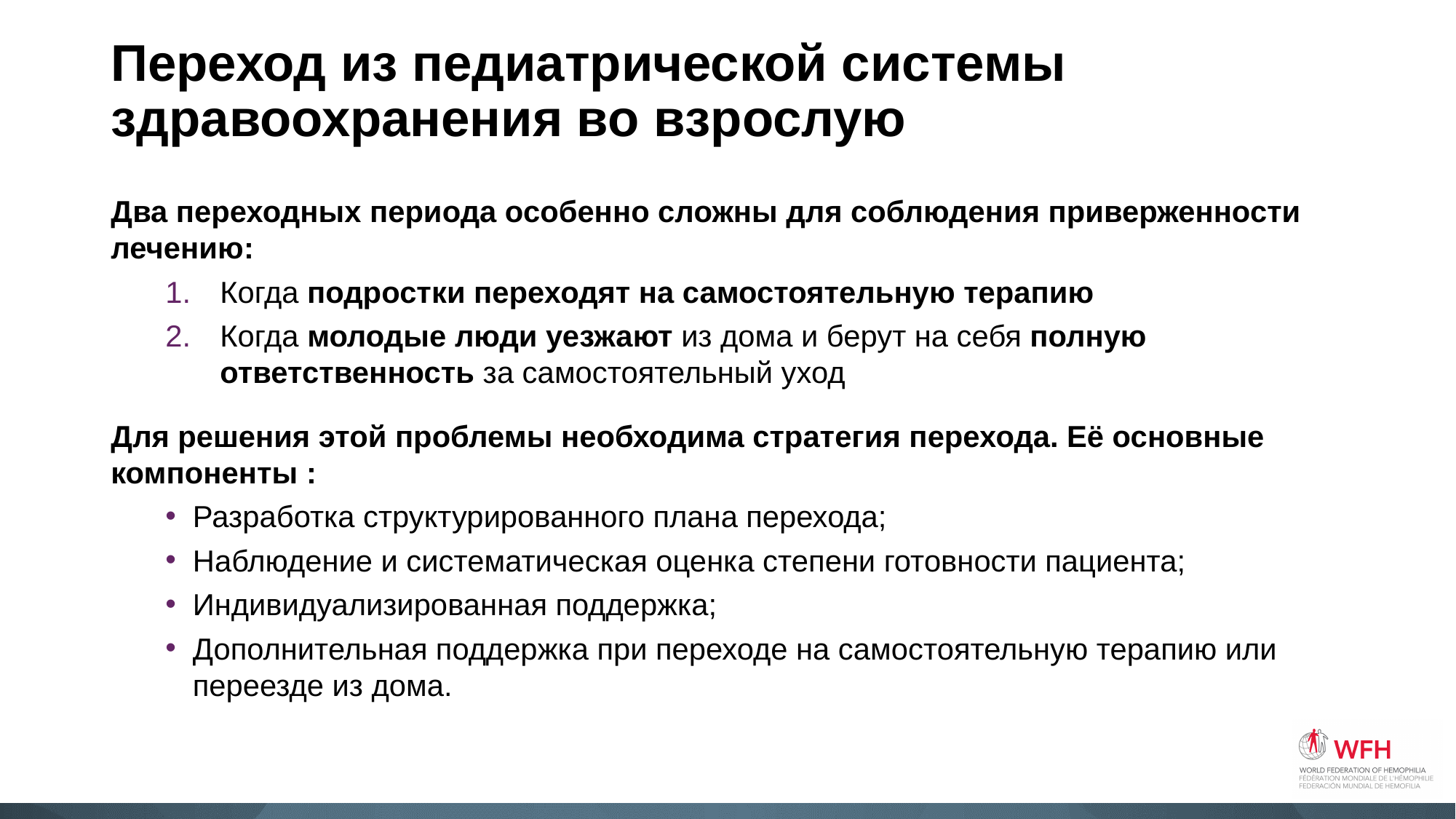

# Переход из педиатрической системы здравоохранения во взрослую
Два переходных периода особенно сложны для соблюдения приверженности лечению:
Когда подростки переходят на самостоятельную терапию
Когда молодые люди уезжают из дома и берут на себя полную ответственность за самостоятельный уход
Для решения этой проблемы необходима стратегия перехода. Её основные компоненты :
Разработка структурированного плана перехода;
Наблюдение и систематическая оценка степени готовности пациента;
Индивидуализированная поддержка;
Дополнительная поддержка при переходе на самостоятельную терапию или переезде из дома.